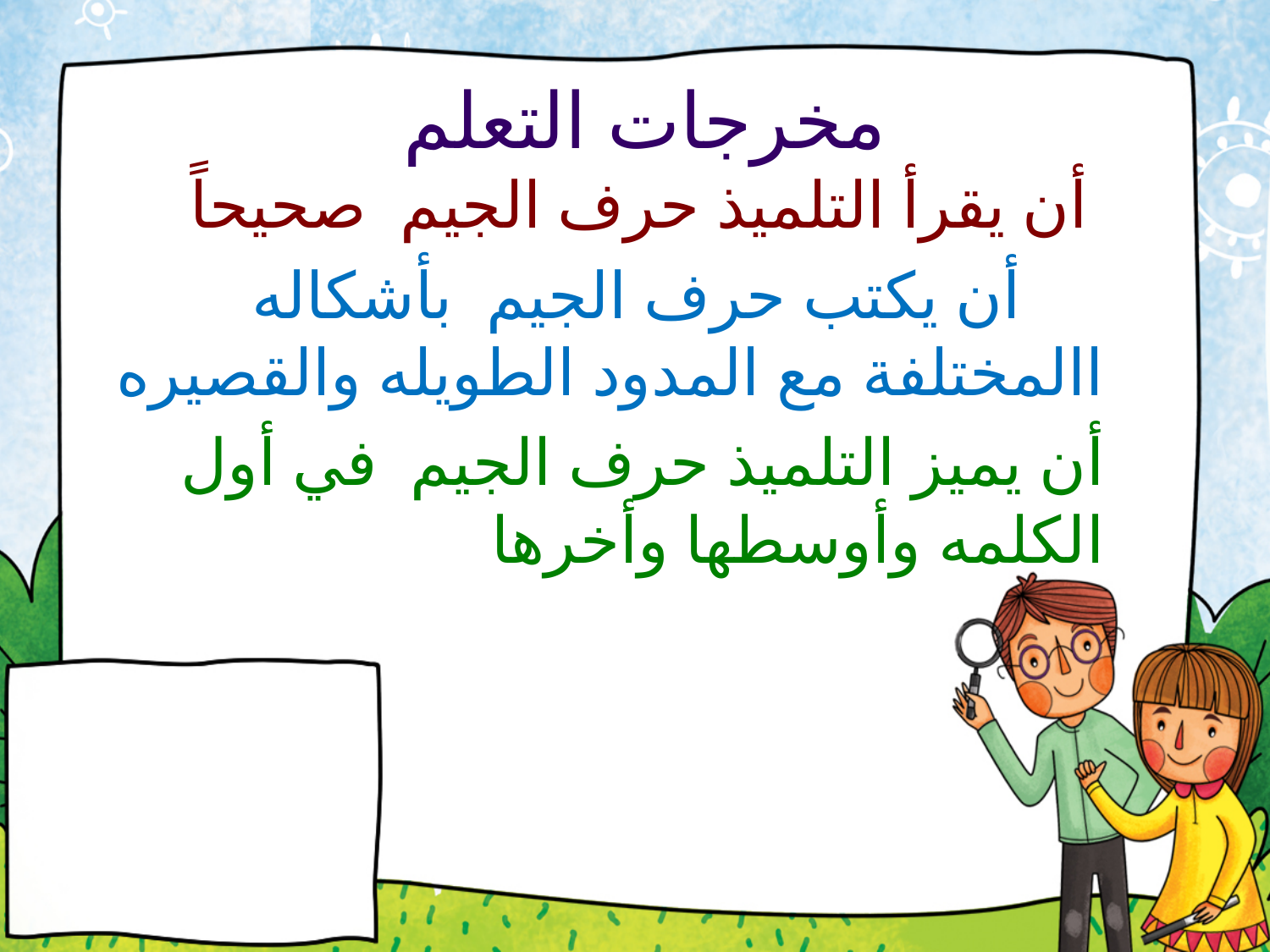

# مخرجات التعلم
 أن يقرأ التلميذ حرف الجيم  صحيحاً
     أن يكتب حرف الجيم  بأشكاله االمختلفة مع المدود الطويله والقصيره
أن يميز التلميذ حرف الجيم  في أول الكلمه وأوسطها وأخرها